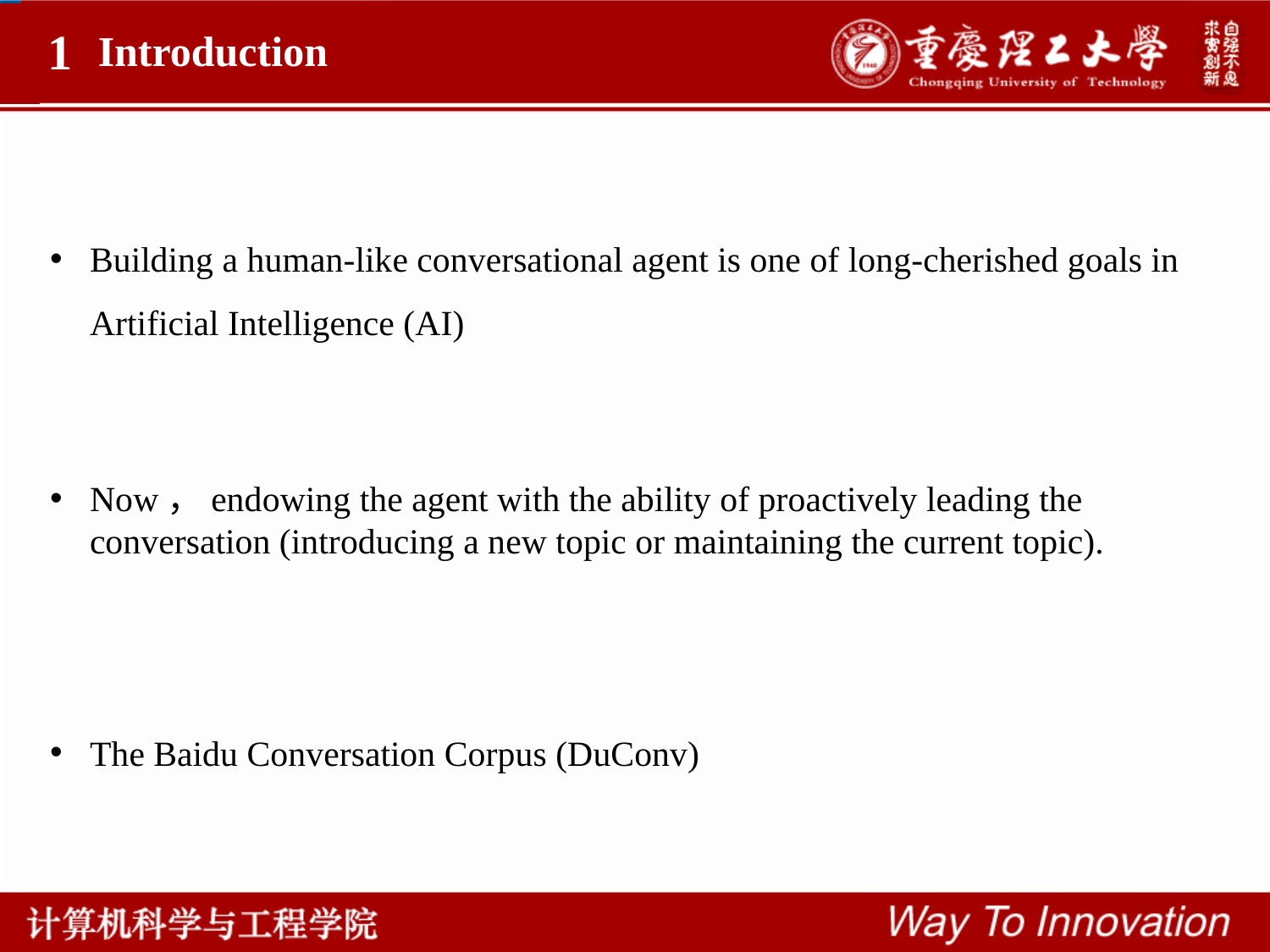

1
Introduction
Building a human-like conversational agent is one of long-cherished goals in Artificial Intelligence (AI)
Now，endowing the agent with the ability of proactively leading the conversation (introducing a new topic or maintaining the current topic).

The Baidu Conversation Corpus (DuConv)